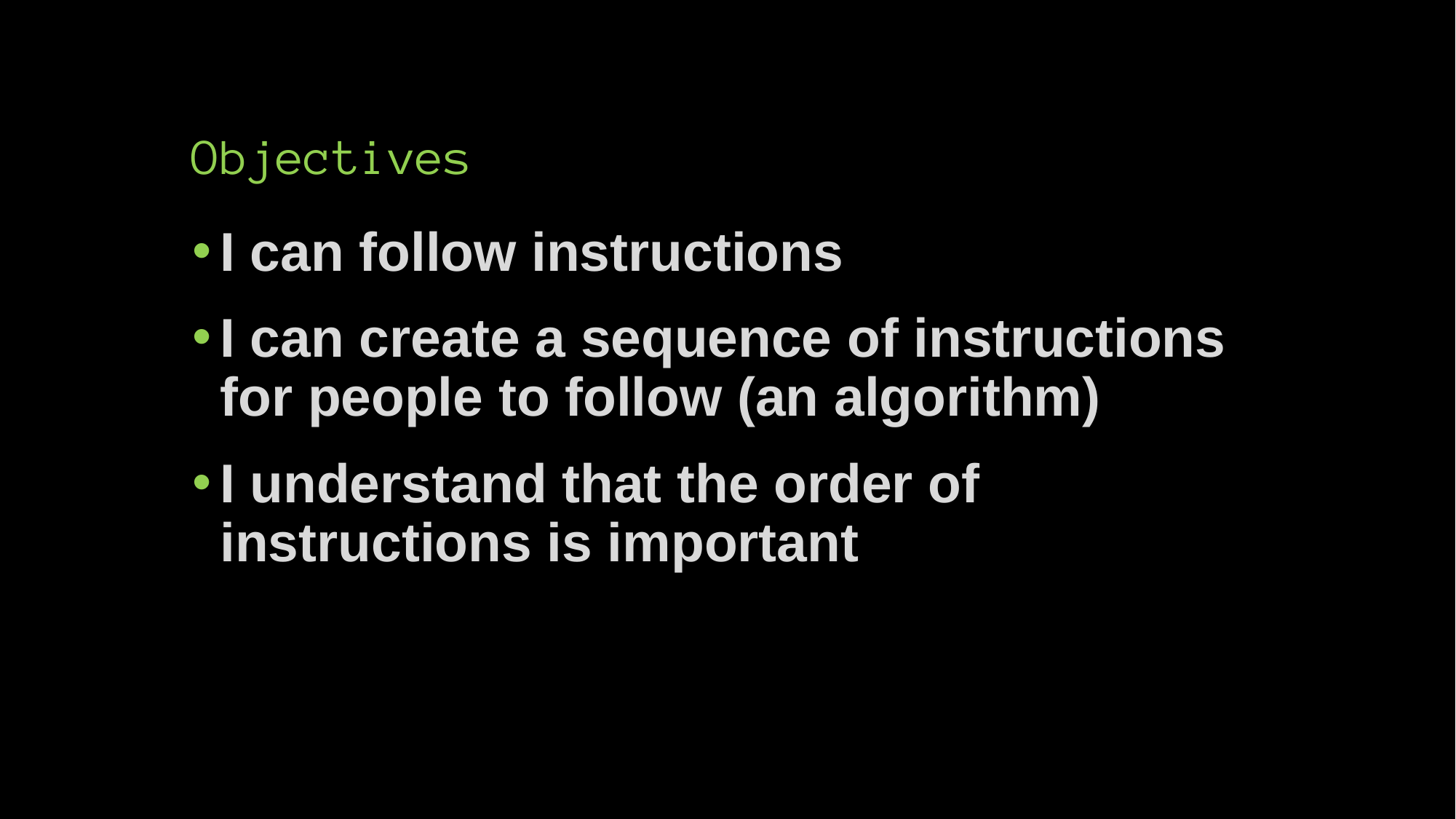

# Objectives
I can follow instructions
I can create a sequence of instructions for people to follow (an algorithm)
I understand that the order of instructions is important